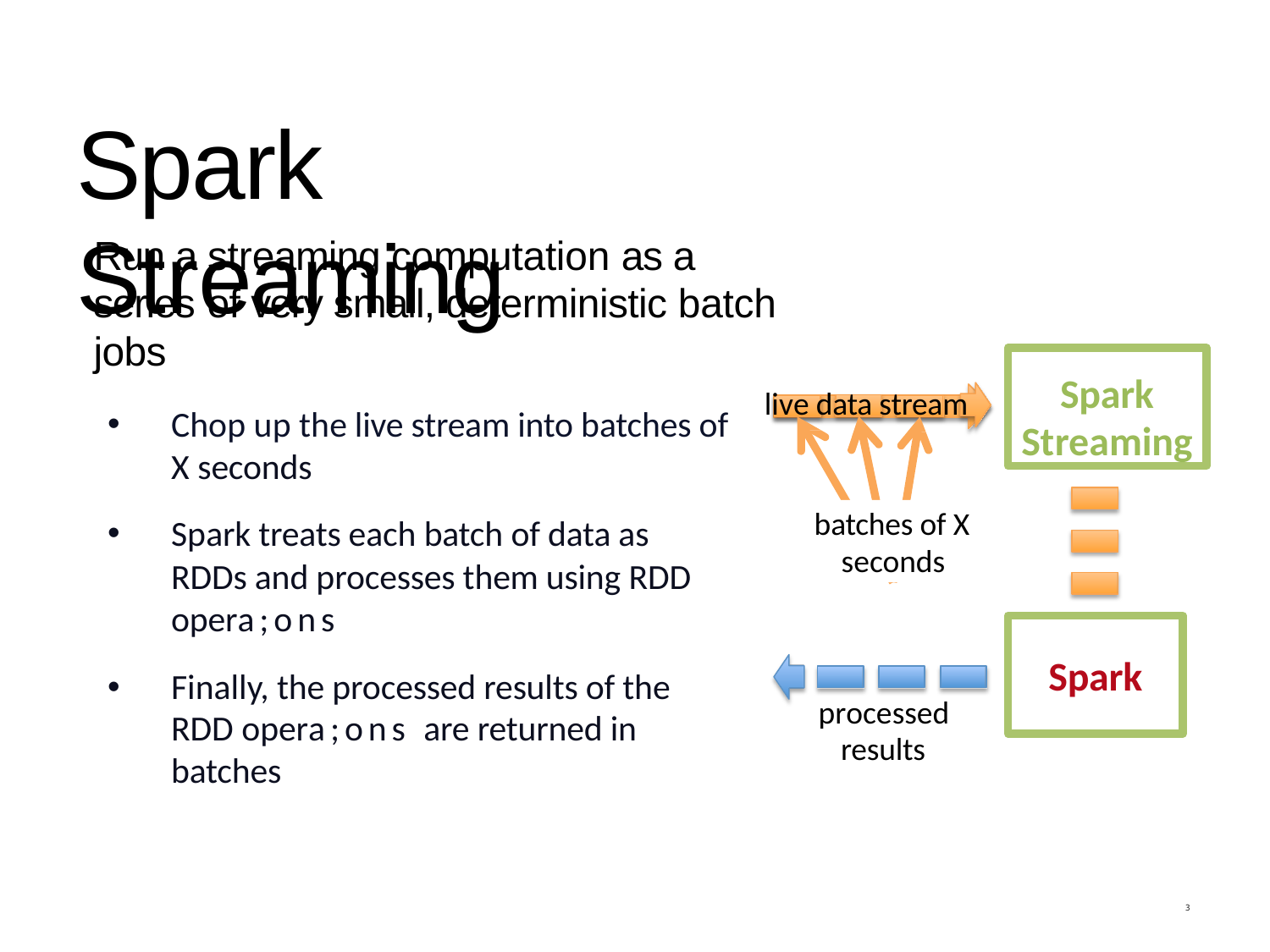

Spark	Streaming
Run a streaming computation as a series of very small, deterministic batch jobs

live data stream

Spark Streaming

Chop up the live stream into batches of
X seconds

Spark treats each batch of data as RDDs and processes them using RDD opera;ons

Finally, the processed results of the RDD opera;ons are returned in batches

batches of X seconds

Spark

processed results
3